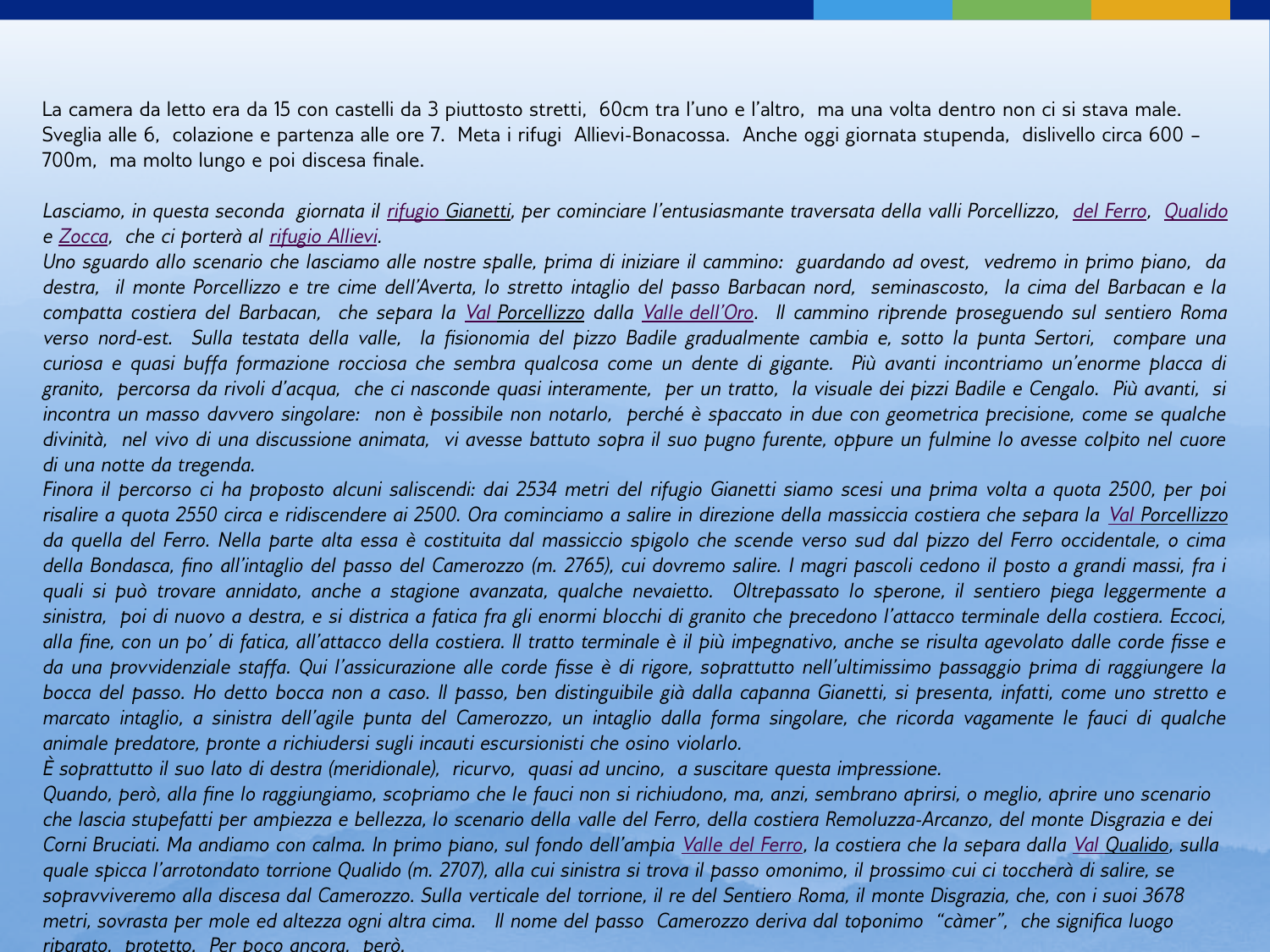

La camera da letto era da 15 con castelli da 3 piuttosto stretti,  60cm tra l’uno e l’altro,  ma una volta dentro non ci si stava male.
Sveglia alle 6,  colazione e partenza alle ore 7.  Meta i rifugi  Allievi-Bonacossa.  Anche oggi giornata stupenda,  dislivello circa 600 – 700m,  ma molto lungo e poi discesa finale.

Lasciamo, in questa seconda  giornata il rifugio Gianetti, per cominciare l’entusiasmante traversata della valli Porcellizzo,  del Ferro,  Qualido e Zocca,  che ci porterà al rifugio Allievi.
Uno sguardo allo scenario che lasciamo alle nostre spalle, prima di iniziare il cammino:  guardando ad ovest,  vedremo in primo piano,  da destra,  il monte Porcellizzo e tre cime dell’Averta, lo stretto intaglio del passo Barbacan nord,  seminascosto,  la cima del Barbacan e la compatta costiera del Barbacan,  che separa la Val Porcellizzo dalla Valle dell’Oro.  Il cammino riprende proseguendo sul sentiero Roma verso nord-est.  Sulla testata della valle,  la fisionomia del pizzo Badile gradualmente cambia e, sotto la punta Sertori,  compare una curiosa e quasi buffa formazione rocciosa che sembra qualcosa come un dente di gigante.  Più avanti incontriamo un’enorme placca di granito,  percorsa da rivoli d’acqua,  che ci nasconde quasi interamente,  per un tratto,  la visuale dei pizzi Badile e Cengalo.  Più avanti,  si incontra un masso davvero singolare:  non è possibile non notarlo,  perché è spaccato in due con geometrica precisione, come se qualche divinità,  nel vivo di una discussione animata,  vi avesse battuto sopra il suo pugno furente, oppure un fulmine lo avesse colpito nel cuore di una notte da tregenda.
Finora il percorso ci ha proposto alcuni saliscendi: dai 2534 metri del rifugio Gianetti siamo scesi una prima volta a quota 2500, per poi risalire a quota 2550 circa e ridiscendere ai 2500. Ora cominciamo a salire in direzione della massiccia costiera che separa la Val Porcellizzo da quella del Ferro. Nella parte alta essa è costituita dal massiccio spigolo che scende verso sud dal pizzo del Ferro occidentale, o cima della Bondasca, fino all’intaglio del passo del Camerozzo (m. 2765), cui dovremo salire. I magri pascoli cedono il posto a grandi massi, fra i quali si può trovare annidato, anche a stagione avanzata, qualche nevaietto.  Oltrepassato lo sperone, il sentiero piega leggermente a sinistra,  poi di nuovo a destra, e si districa a fatica fra gli enormi blocchi di granito che precedono l’attacco terminale della costiera. Eccoci, alla fine, con un po’ di fatica, all’attacco della costiera. Il tratto terminale è il più impegnativo, anche se risulta agevolato dalle corde fisse e da una provvidenziale staffa. Qui l’assicurazione alle corde fisse è di rigore, soprattutto nell’ultimissimo passaggio prima di raggiungere la bocca del passo. Ho detto bocca non a caso. Il passo, ben distinguibile già dalla capanna Gianetti, si presenta, infatti, come uno stretto e marcato intaglio, a sinistra dell’agile punta del Camerozzo, un intaglio dalla forma singolare, che ricorda vagamente le fauci di qualche animale predatore, pronte a richiudersi sugli incauti escursionisti che osino violarlo.
È soprattutto il suo lato di destra (meridionale),  ricurvo,  quasi ad uncino,  a suscitare questa impressione.
Quando, però, alla fine lo raggiungiamo, scopriamo che le fauci non si richiudono, ma, anzi, sembrano aprirsi, o meglio, aprire uno scenario che lascia stupefatti per ampiezza e bellezza, lo scenario della valle del Ferro, della costiera Remoluzza-Arcanzo, del monte Disgrazia e dei Corni Bruciati. Ma andiamo con calma. In primo piano, sul fondo dell’ampia Valle del Ferro, la costiera che la separa dalla Val Qualido, sulla quale spicca l’arrotondato torrione Qualido (m. 2707), alla cui sinistra si trova il passo omonimo, il prossimo cui ci toccherà di salire, se sopravviveremo alla discesa dal Camerozzo. Sulla verticale del torrione, il re del Sentiero Roma, il monte Disgrazia, che, con i suoi 3678 metri, sovrasta per mole ed altezza ogni altra cima.   Il nome del passo  Camerozzo deriva dal toponimo  “càmer”,  che significa luogo riparato,  protetto.  Per poco ancora,  però.
Si deve pur scendere,  e la discesa verso la Valle del Ferro  si presenta difficile.